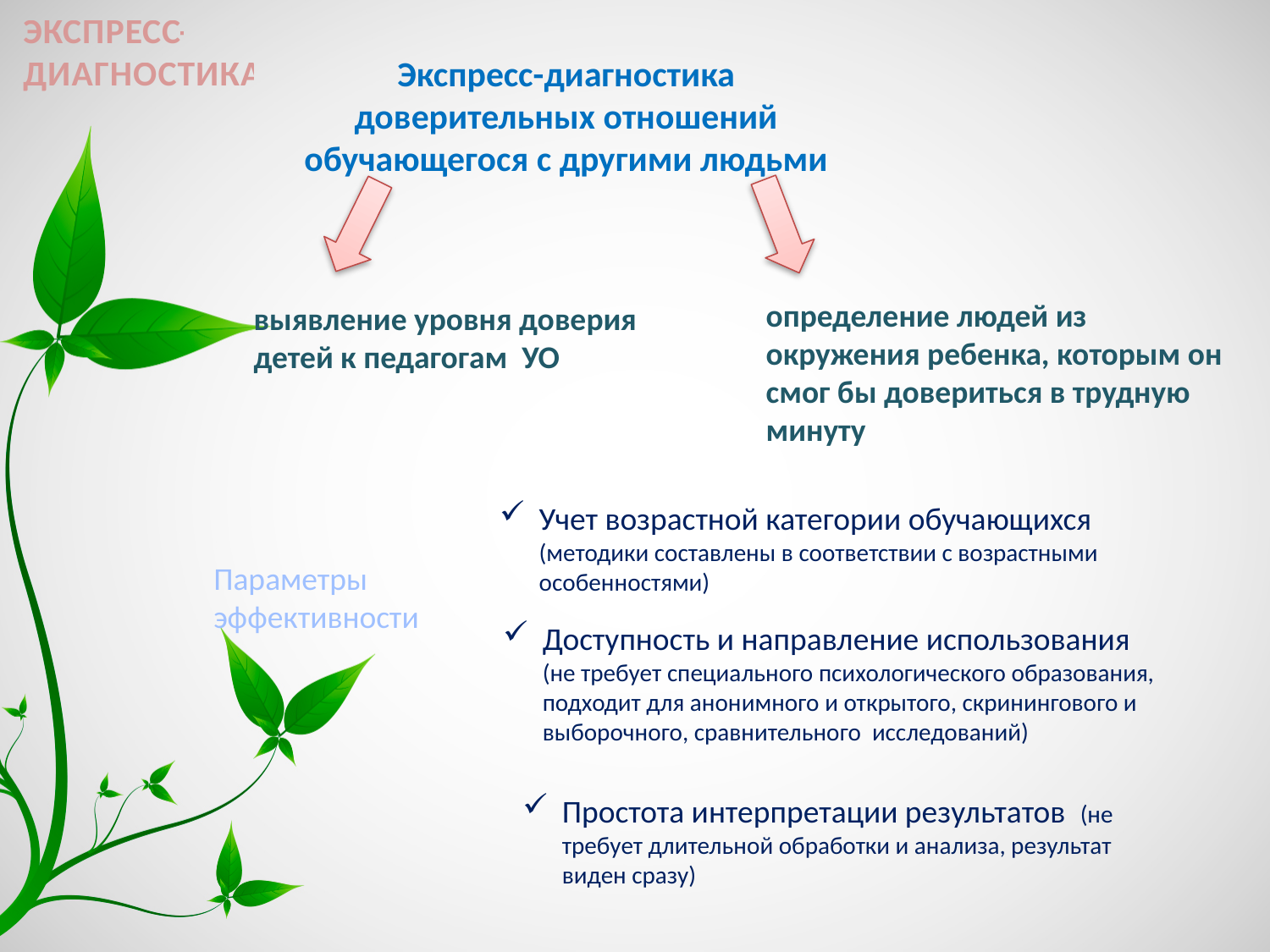

ЭКСПРЕСС-ДИАГНОСТИКА
Экспресс-диагностика
доверительных отношений обучающегося с другими людьми

определение людей из окружения ребенка, которым он смог бы довериться в трудную минуту
выявление уровня доверия детей к педагогам  УО
Учет возрастной категории обучающихся (методики составлены в соответствии с возрастными особенностями)
Параметры эффективности
Доступность и направление использования (не требует специального психологического образования, подходит для анонимного и открытого, скринингового и выборочного, сравнительного  исследований)
Простота интерпретации результатов  (не требует длительной обработки и анализа, результат виден сразу)